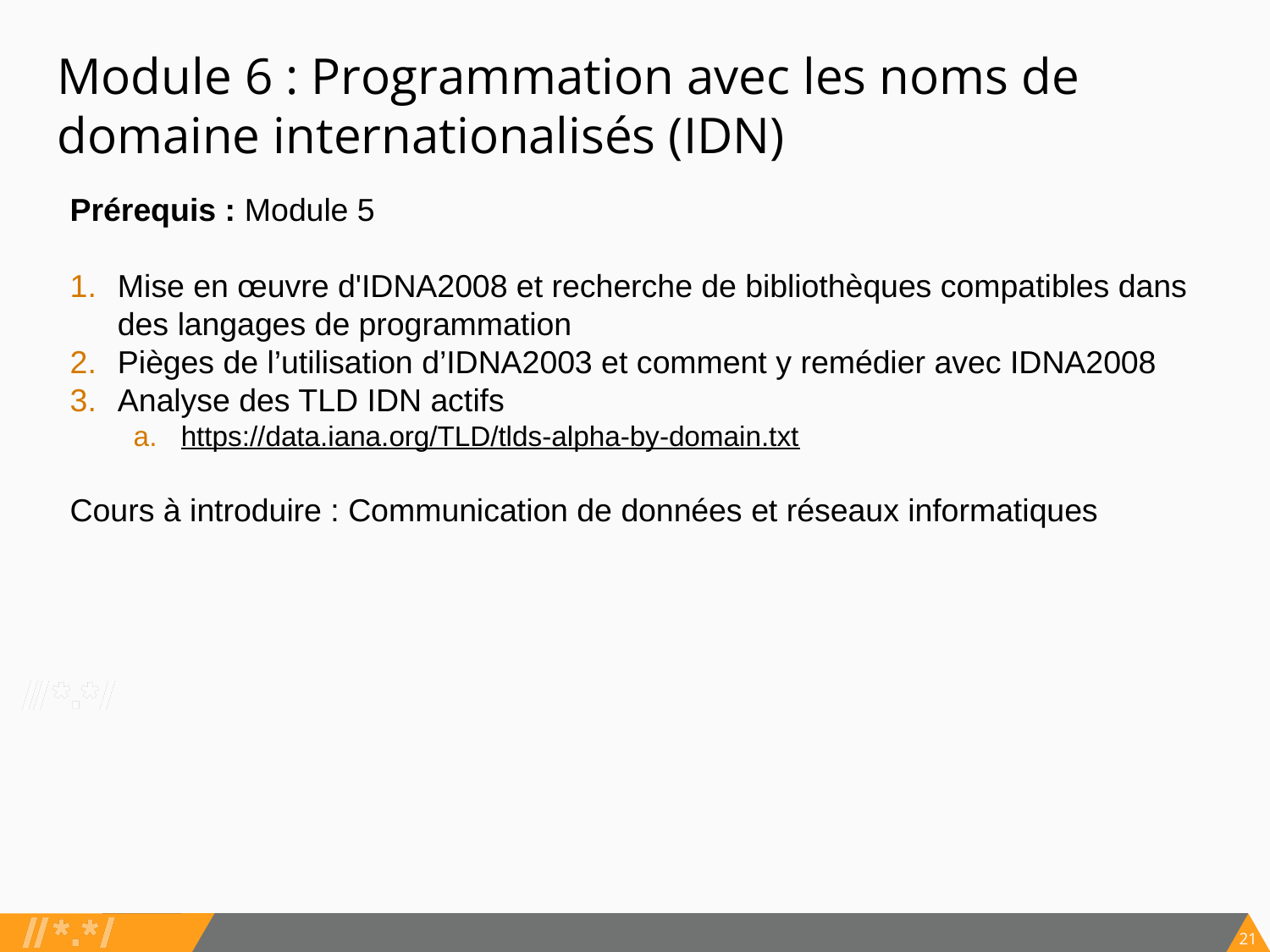

# Module 6 : Programmation avec les noms de domaine internationalisés (IDN)
Prérequis : Module 5

Mise en œuvre d'IDNA2008 et recherche de bibliothèques compatibles dans des langages de programmation
Pièges de l’utilisation d’IDNA2003 et comment y remédier avec IDNA2008
Analyse des TLD IDN actifs
https://data.iana.org/TLD/tlds-alpha-by-domain.txt

Cours à introduire : Communication de données et réseaux informatiques